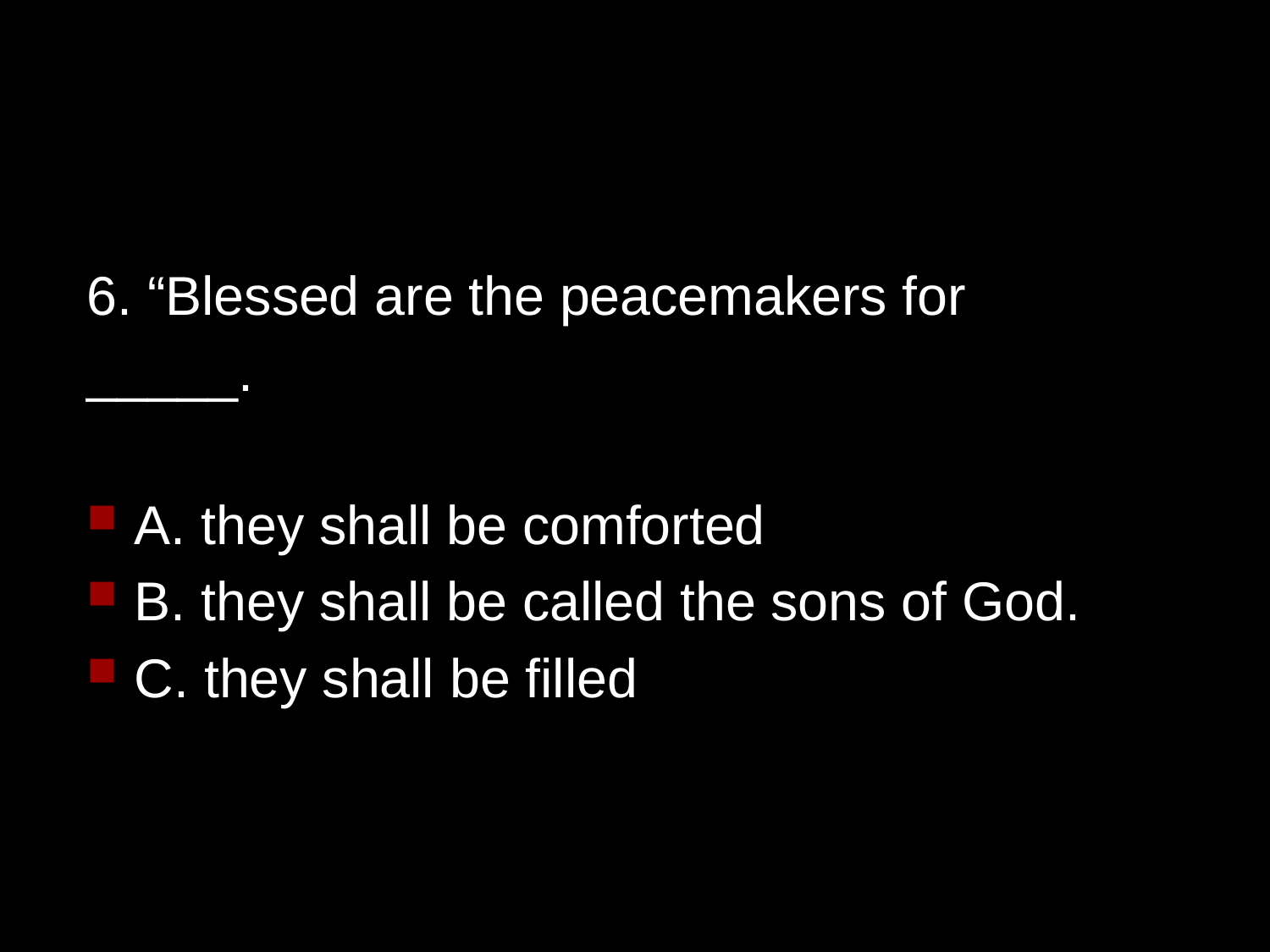

6. “Blessed are the peacemakers for
_____.

A. they shall be comforted
B. they shall be called the sons of God.
C. they shall be filled